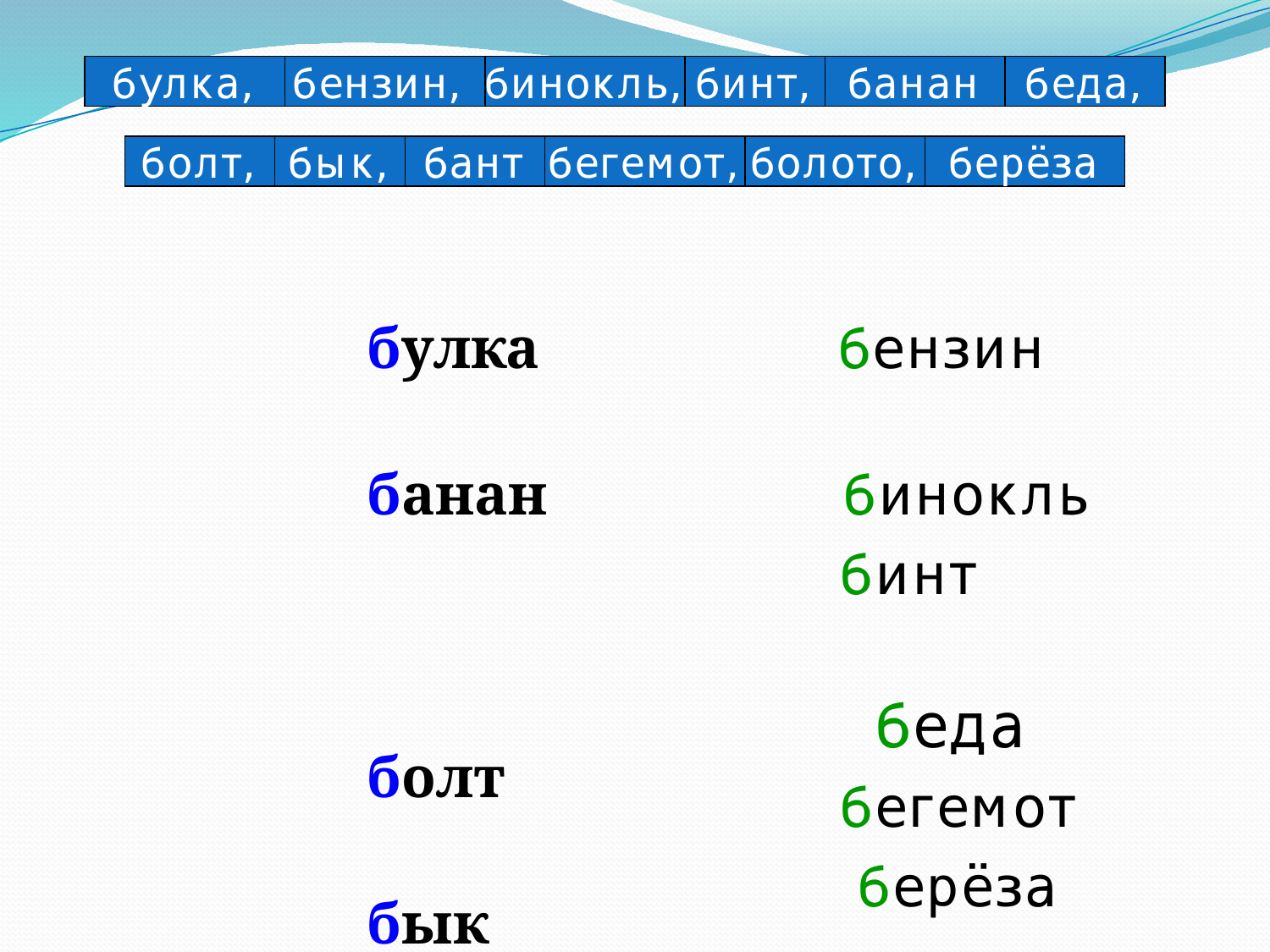

булка,
бензин,
бинокль,
бинт,
банан
беда,
болт,
бык,
бант
бегемот,
болото,
берёза
булка
банан
болт
бык
бант
болото
 бензин
 бинокль
 бинт
 беда
 бегемот
 берёза